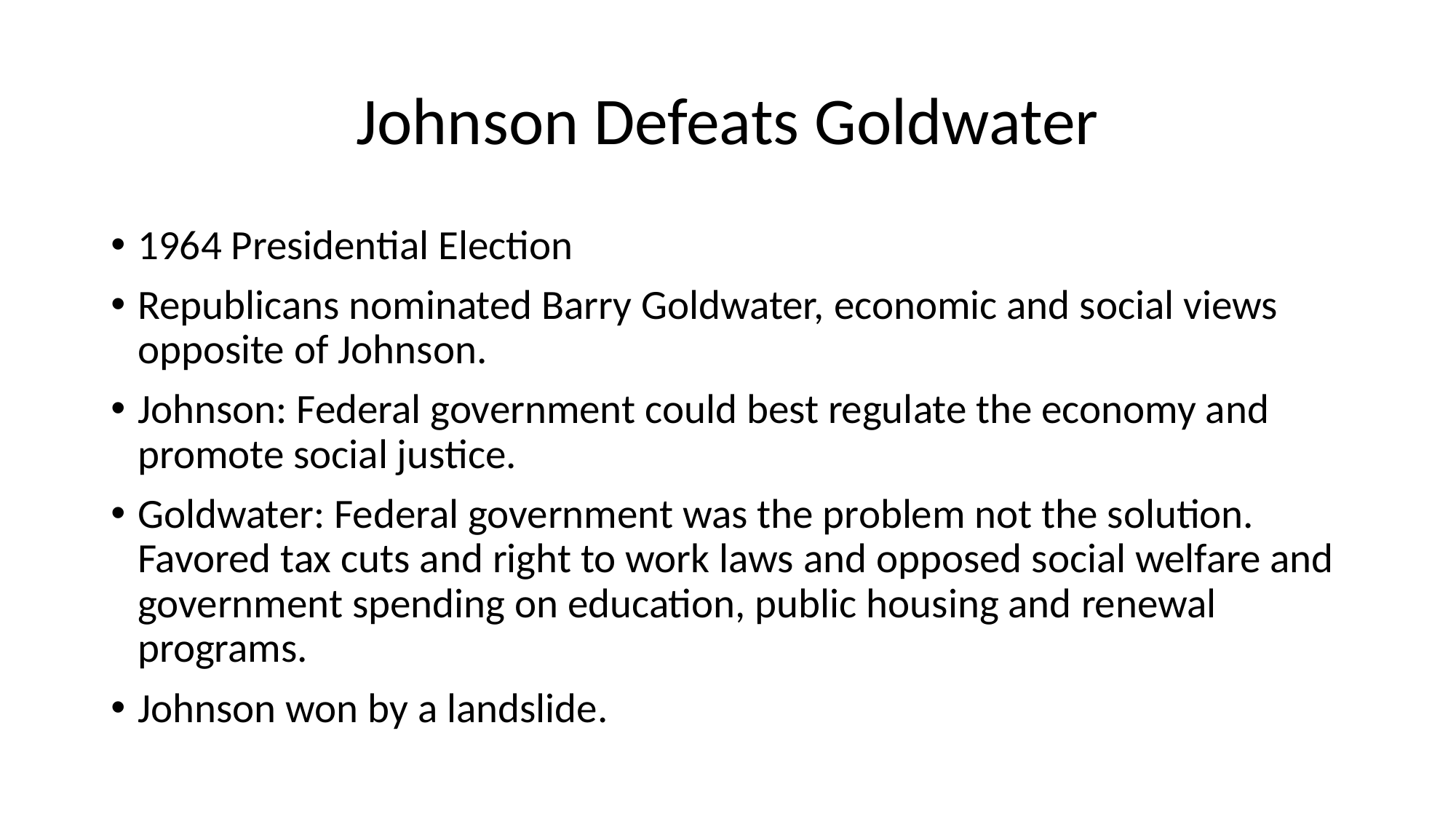

# Johnson Defeats Goldwater
1964 Presidential Election
Republicans nominated Barry Goldwater, economic and social views opposite of Johnson.
Johnson: Federal government could best regulate the economy and promote social justice.
Goldwater: Federal government was the problem not the solution. Favored tax cuts and right to work laws and opposed social welfare and government spending on education, public housing and renewal programs.
Johnson won by a landslide.